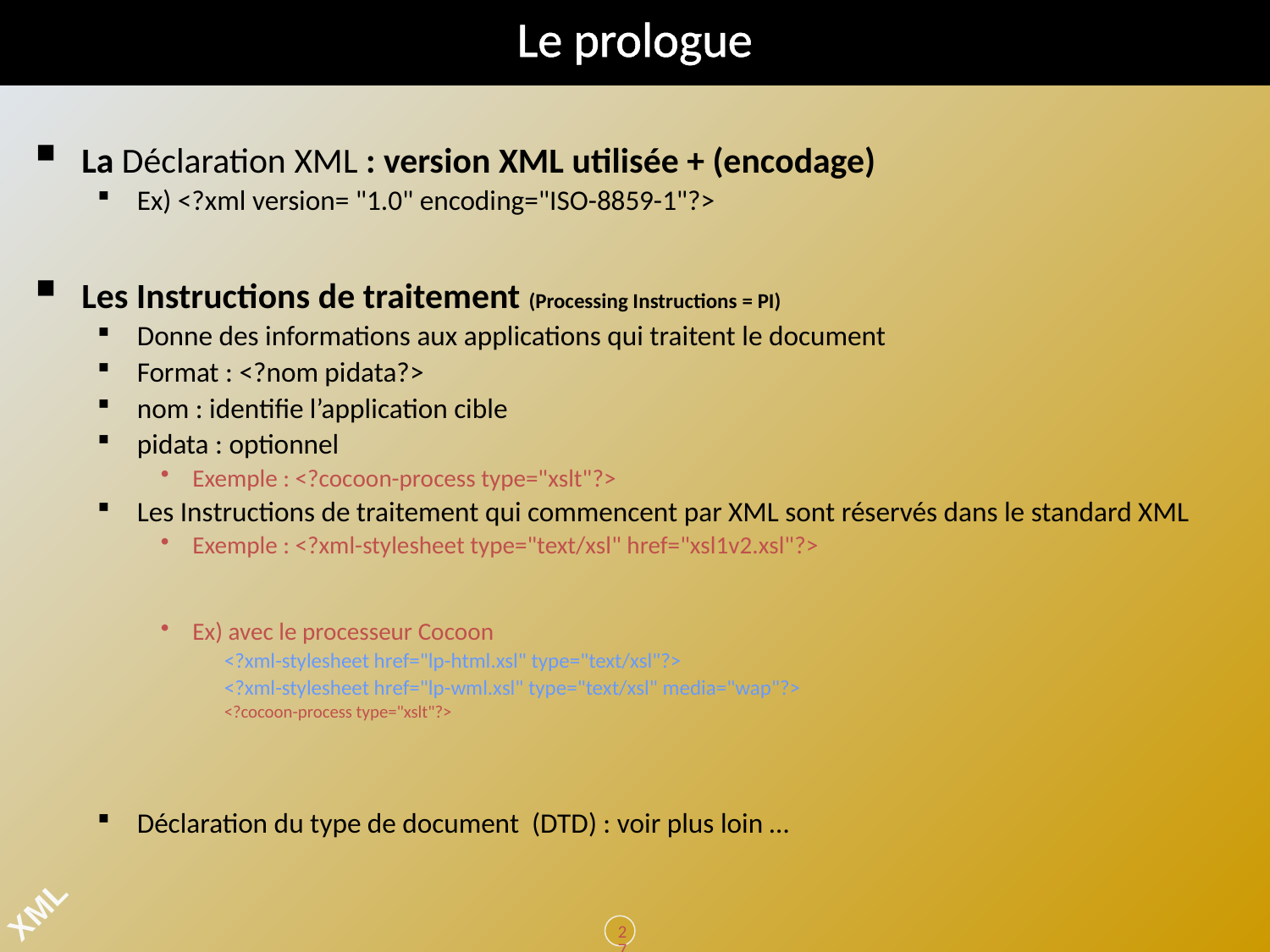

# Le prologue

La Déclaration XML : version XML utilisée + (encodage)
Ex) <?xml version= "1.0" encoding="ISO-8859-1"?>

Les Instructions de traitement (Processing Instructions = PI)
Donne des informations aux applications qui traitent le document
Format : <?nom pidata?>
nom : identifie l’application cible
pidata : optionnel
Exemple : <?cocoon-process type="xslt"?>
Les Instructions de traitement qui commencent par XML sont réservés dans le standard XML
Exemple : <?xml-stylesheet type="text/xsl" href="xsl1v2.xsl"?>

Ex) avec le processeur Cocoon
<?xml-stylesheet href="lp-html.xsl" type="text/xsl"?>
<?xml-stylesheet href="lp-wml.xsl" type="text/xsl" media="wap"?>
<?cocoon-process type="xslt"?>

Déclaration du type de document  (DTD) : voir plus loin …
27